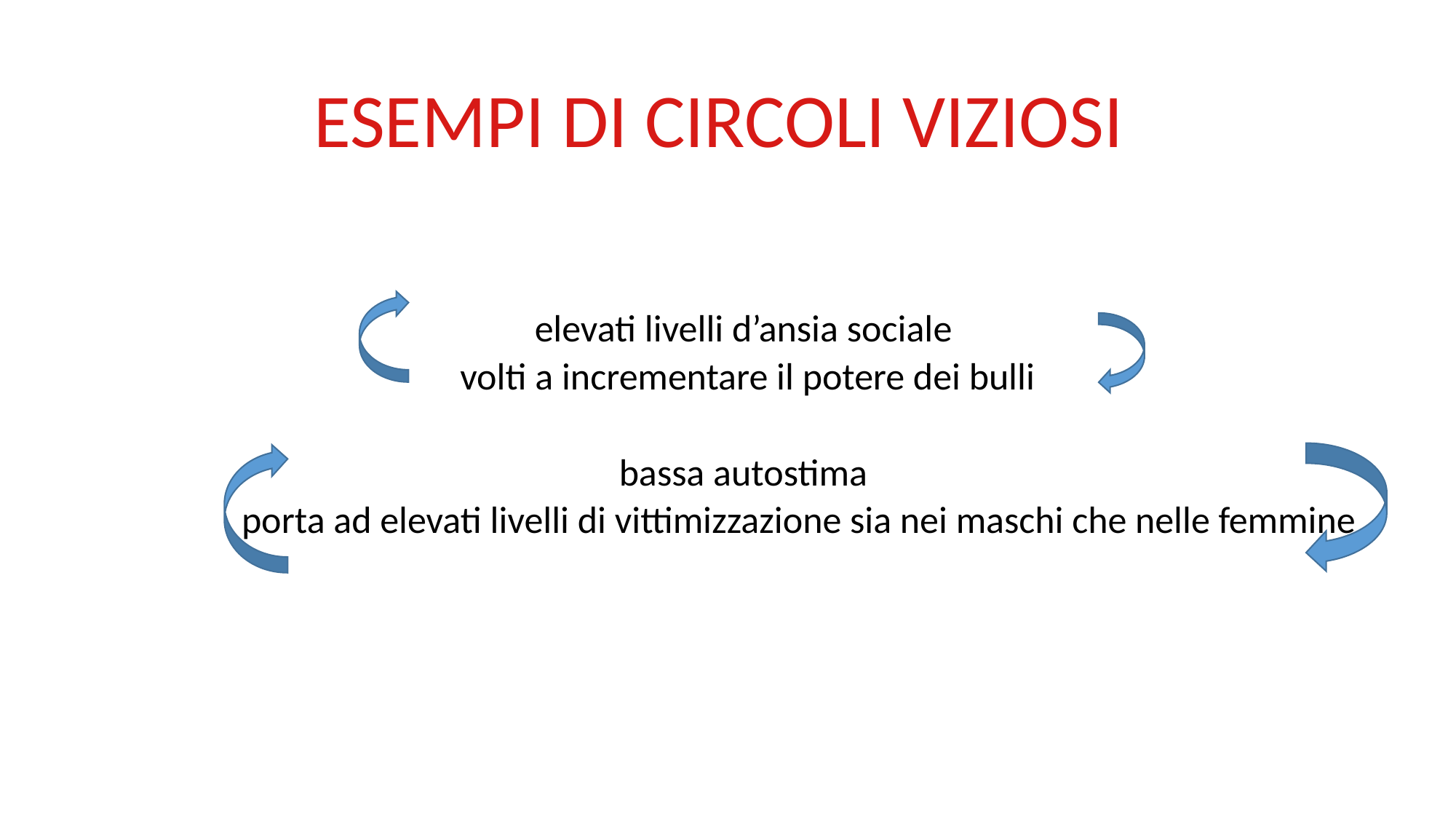

# Esempi di circoli viziosi

elevati livelli d’ansia sociale
 volti a incrementare il potere dei bulli

bassa autostima
             porta ad elevati livelli di vittimizzazione sia nei maschi che nelle femmine